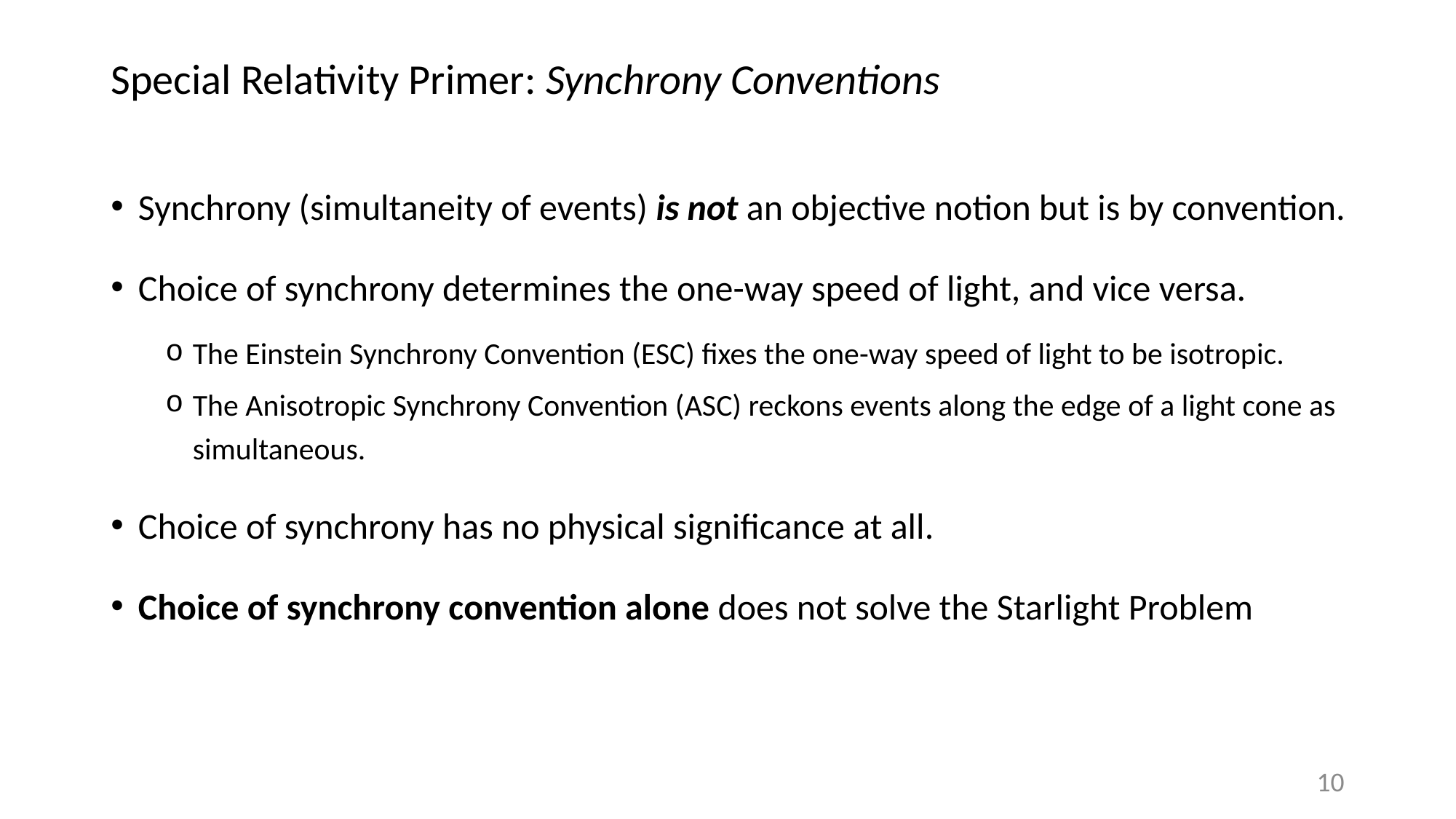

# Special Relativity Primer: Synchrony Conventions
Synchrony (simultaneity of events) is not an objective notion but is by convention.
Choice of synchrony determines the one-way speed of light, and vice versa.
The Einstein Synchrony Convention (ESC) fixes the one-way speed of light to be isotropic.
The Anisotropic Synchrony Convention (ASC) reckons events along the edge of a light cone as simultaneous.
Choice of synchrony has no physical significance at all.
Choice of synchrony convention alone does not solve the Starlight Problem
10